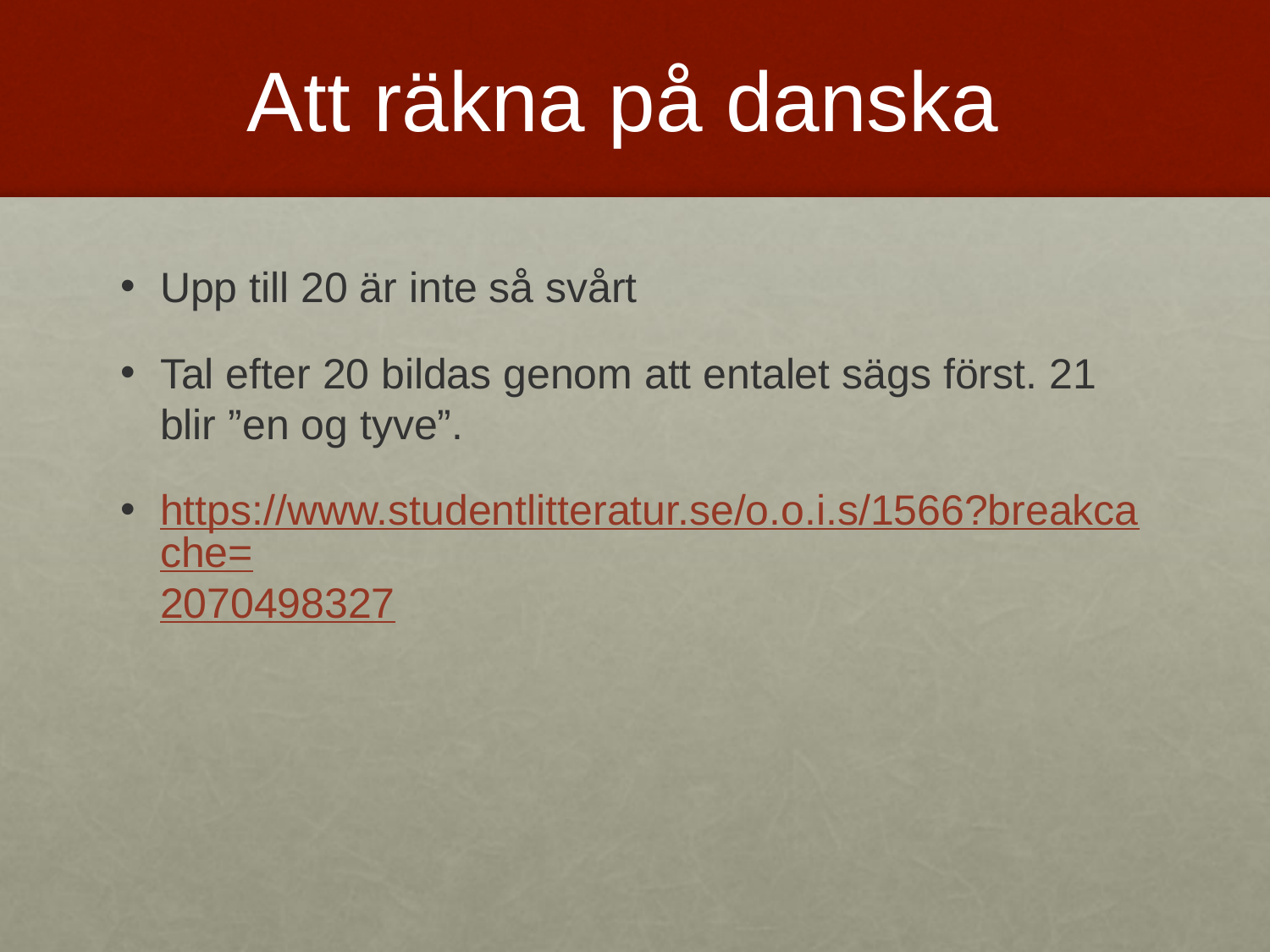

# Att räkna på danska
Upp till 20 är inte så svårt
Tal efter 20 bildas genom att entalet sägs först. 21 blir ”en og tyve”.
https://www.studentlitteratur.se/o.o.i.s/1566?breakcache=2070498327